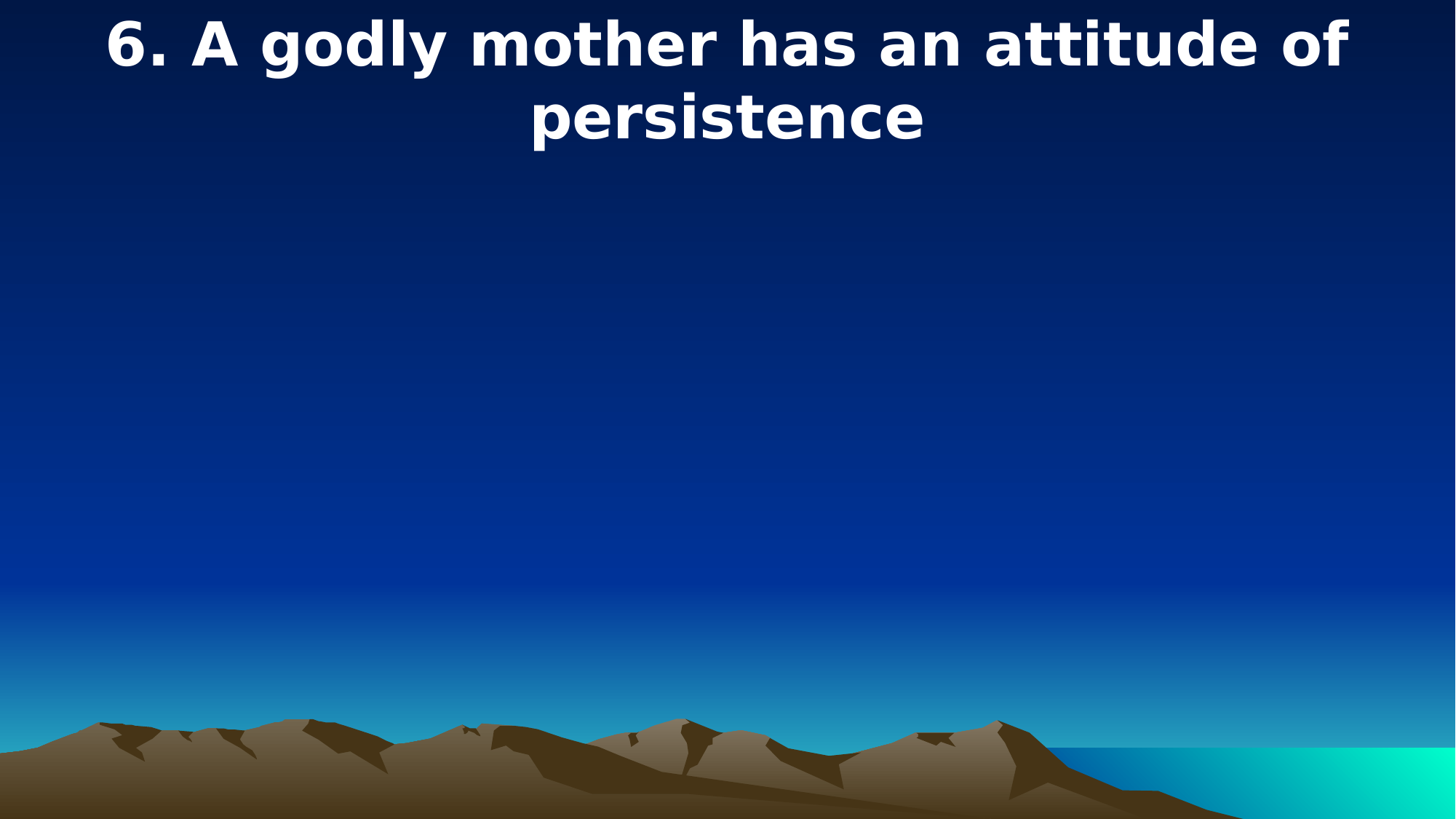

6. A godly mother has an attitude of persistence